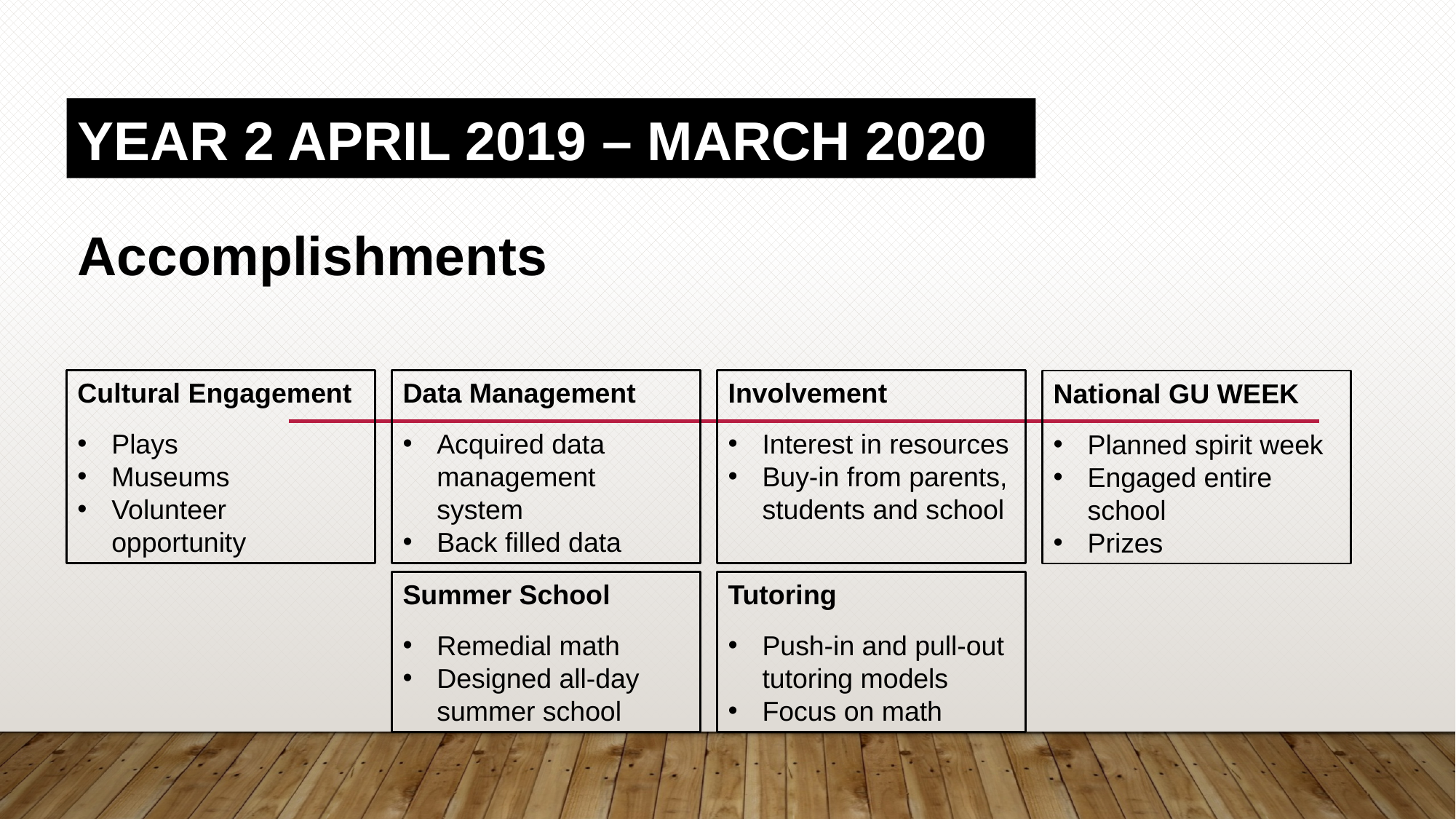

# Year 2 April 2019 – March 2020
Accomplishments
Cultural Engagement

Plays
Museums
Volunteer opportunity
Data Management

Acquired data management system
Back filled data
Involvement

Interest in resources
Buy-in from parents, students and school

National GU WEEK

Planned spirit week
Engaged entire school
Prizes
Summer School

Remedial math
Designed all-day summer school
Tutoring

Push-in and pull-out tutoring models
Focus on math